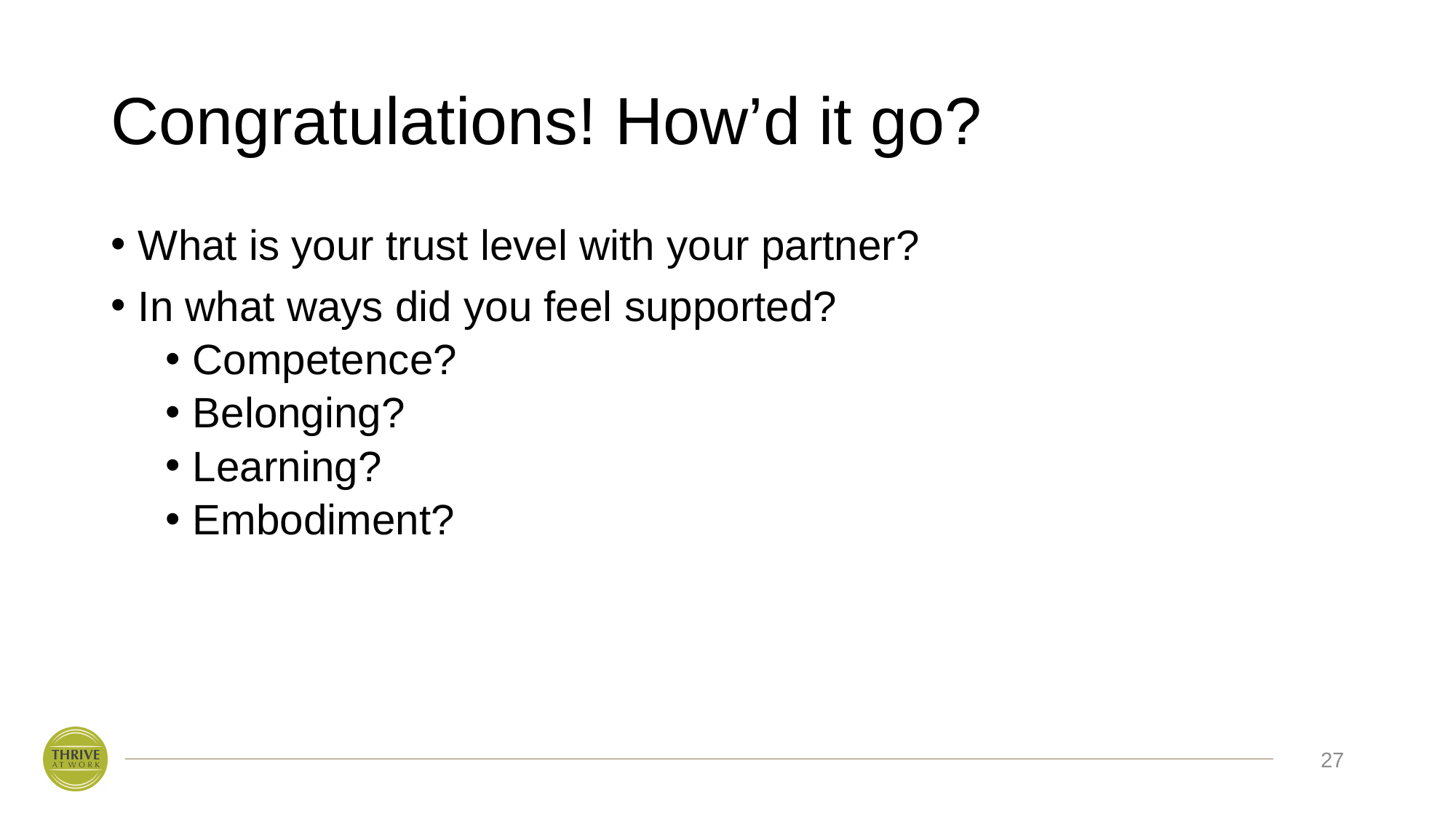

# Congratulations! How’d it go?
What is your trust level with your partner?
In what ways did you feel supported?
Competence?
Belonging?
Learning?
Embodiment?
27